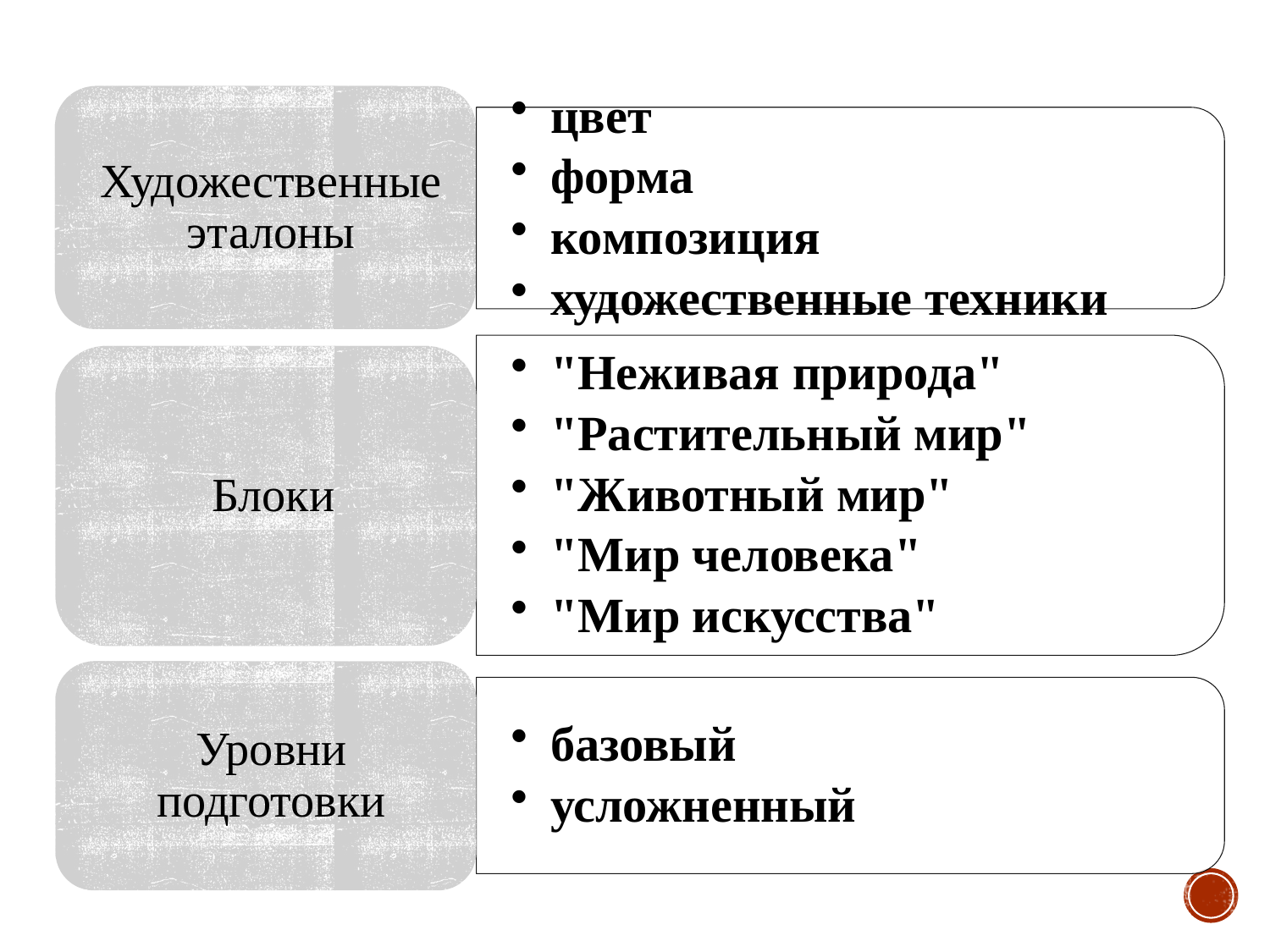

цвет
форма
композиция
художественные техники
Художественные эталоны
"Неживая природа"
"Растительный мир"
"Животный мир"
"Мир человека"
"Мир искусства"
Блоки
базовый
усложненный
Уровни подготовки